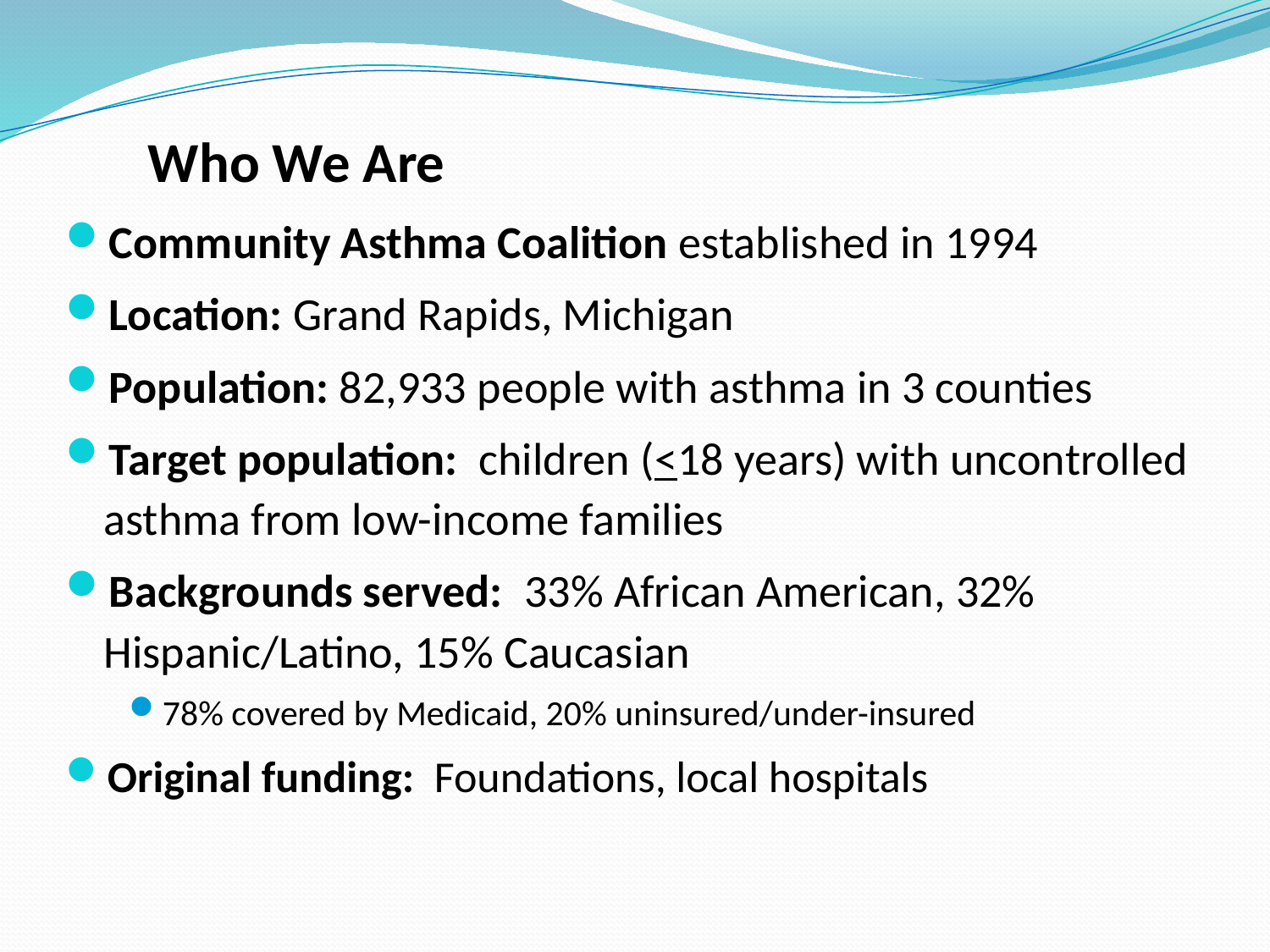

# Who We Are
Community Asthma Coalition established in 1994
Location: Grand Rapids, Michigan
Population: 82,933 people with asthma in 3 counties
Target population:  children (<18 years) with uncontrolled asthma from low-income families
Backgrounds served:  33% African American, 32% Hispanic/Latino, 15% Caucasian
78% covered by Medicaid, 20% uninsured/under-insured
Original funding:  Foundations, local hospitals